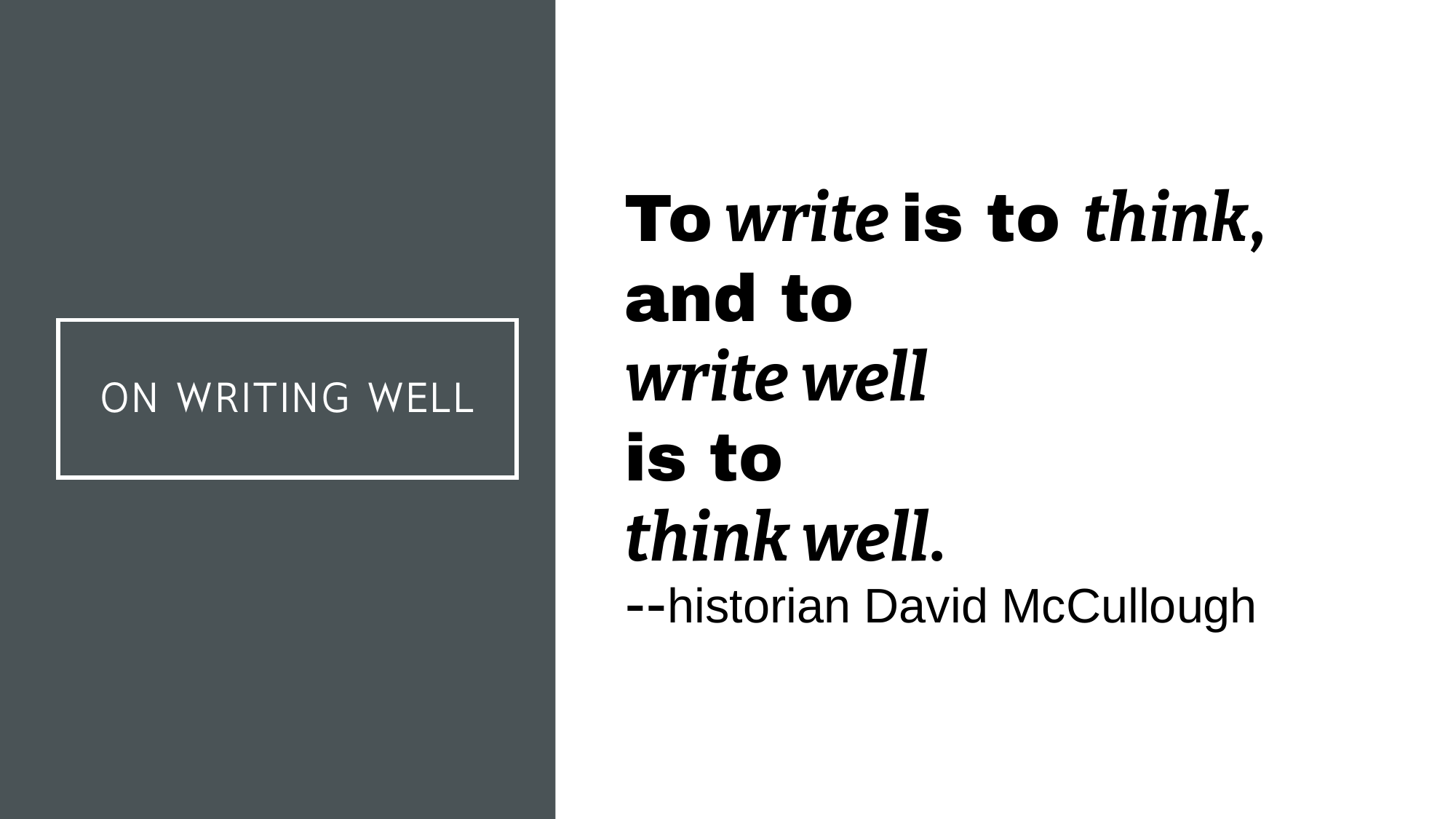

To write is to think, and to
write well
is to
think well.
--historian David McCullough
# On writing well